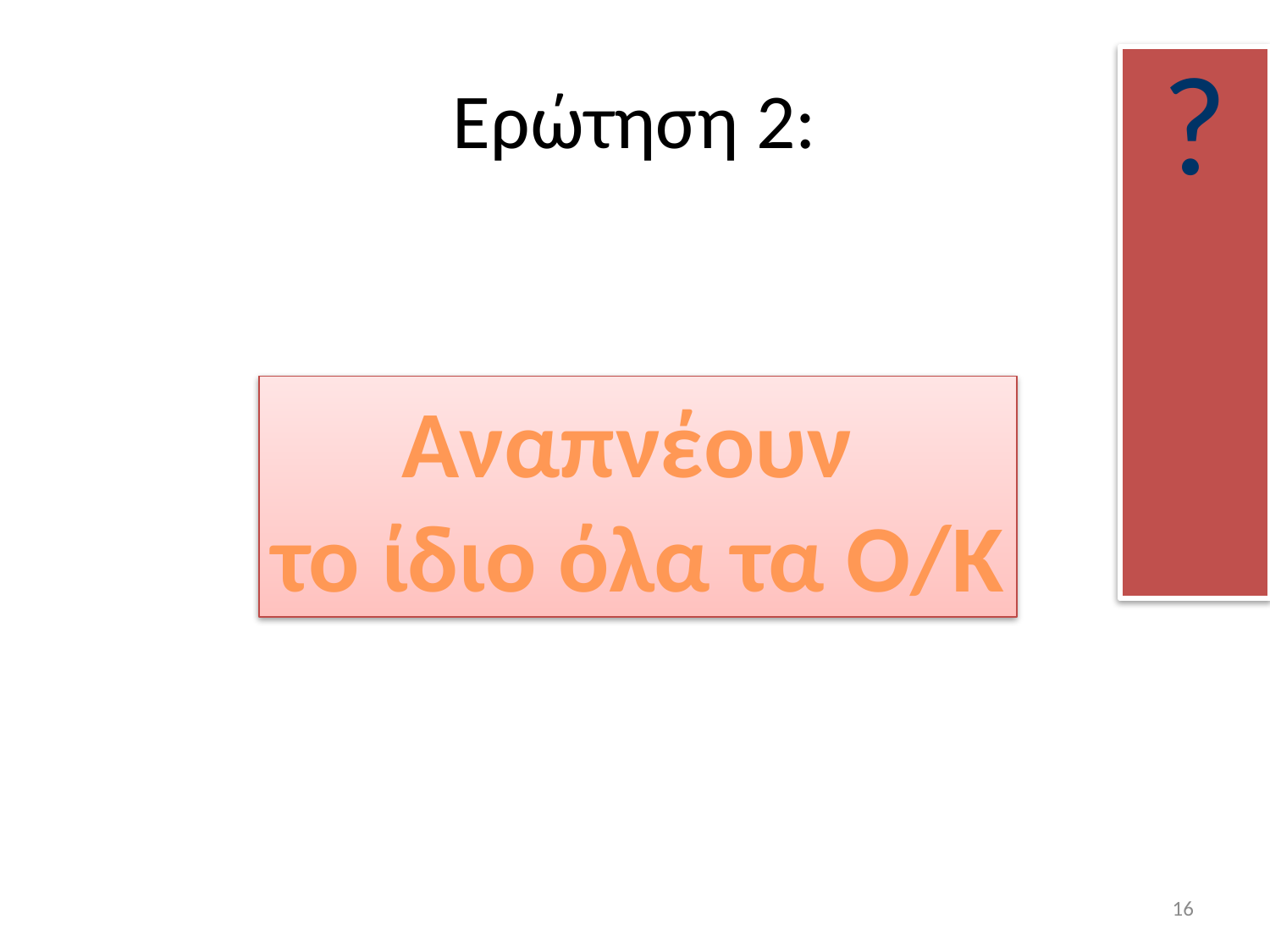

# Ερώτηση 2:
?
Αναπνέουν
το ίδιο όλα τα Ο/Κ
16